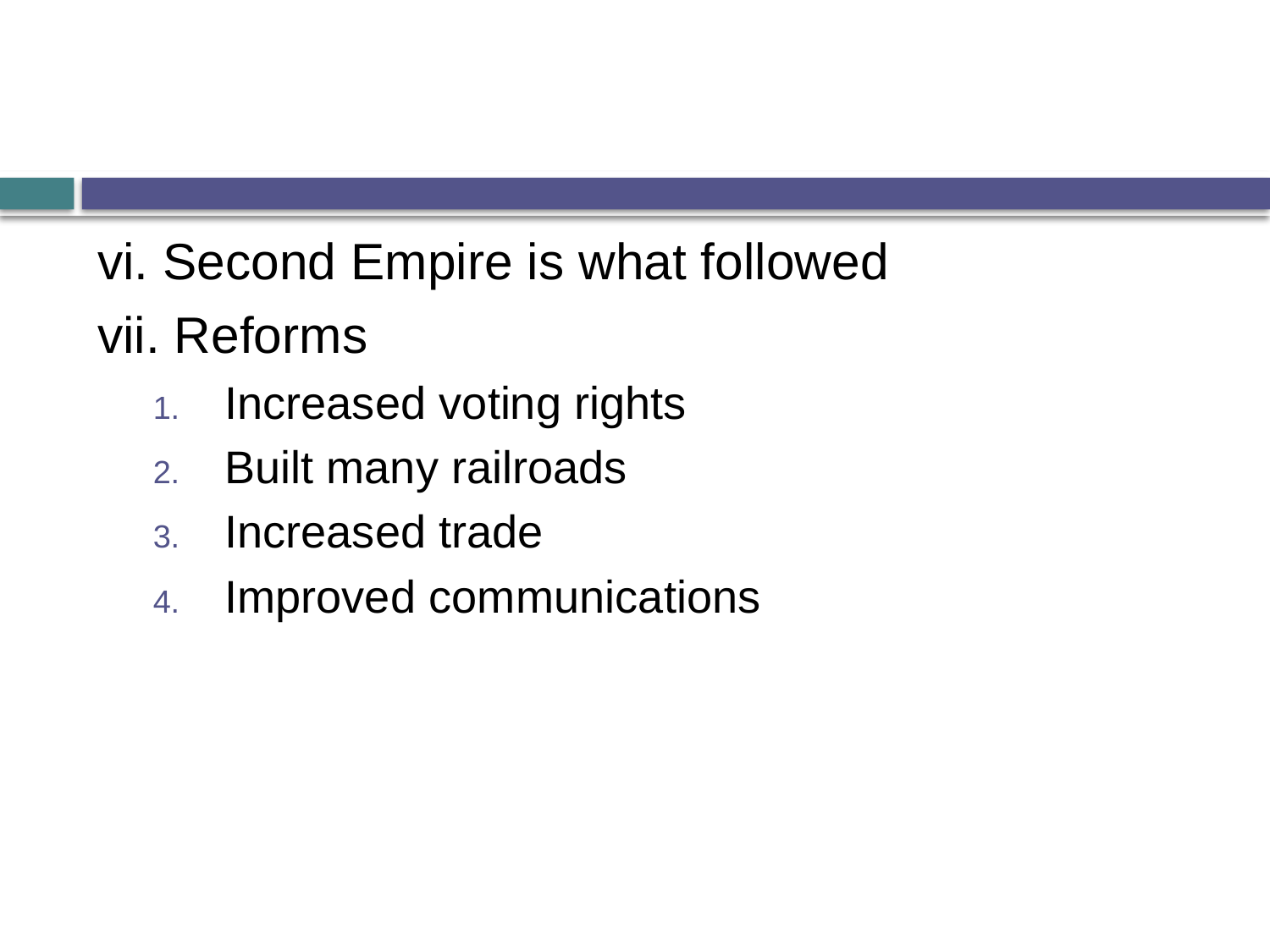

#
vi. Second Empire is what followed
vii. Reforms
Increased voting rights
Built many railroads
Increased trade
Improved communications